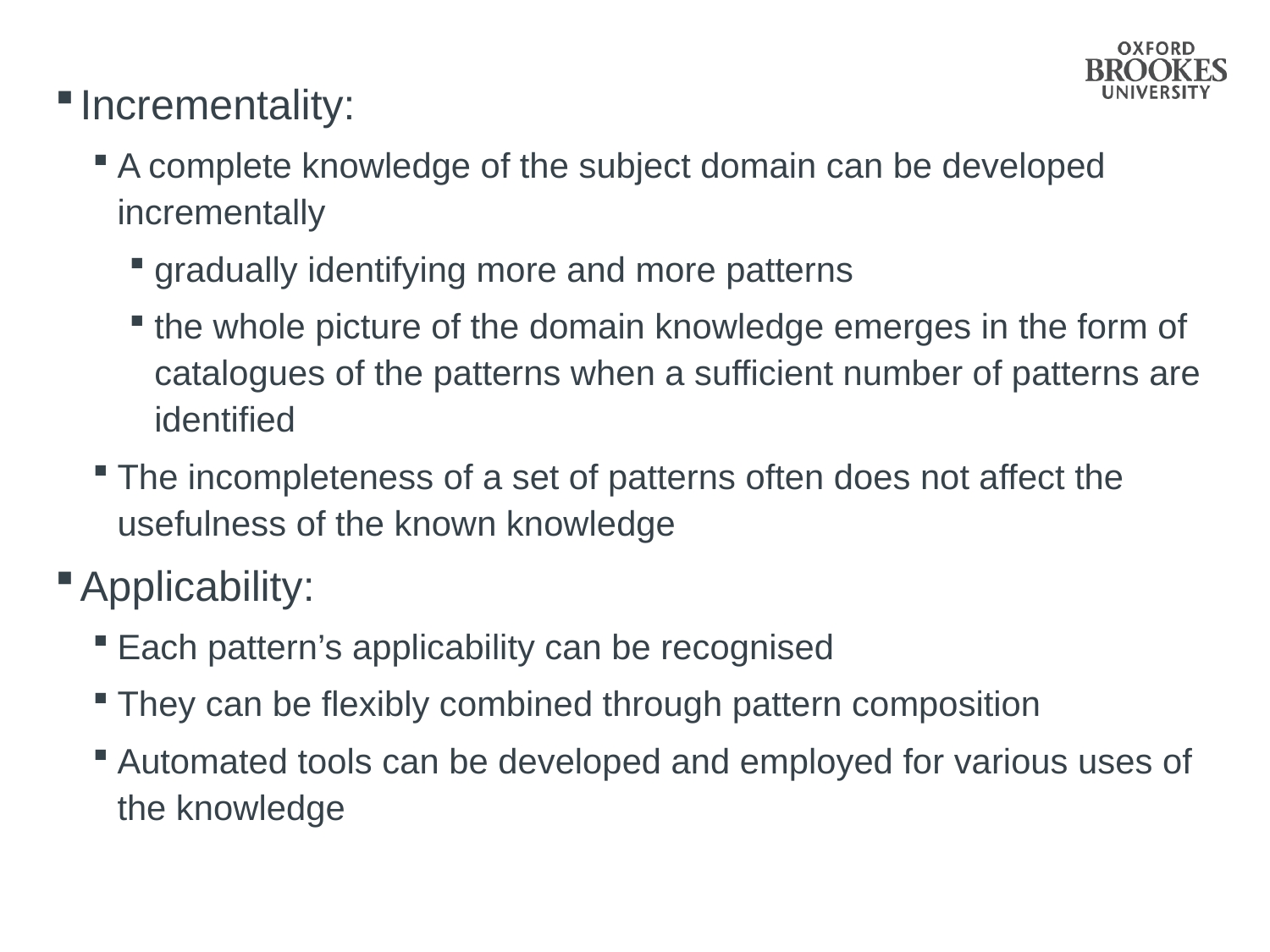

Incrementality:
A complete knowledge of the subject domain can be developed incrementally
gradually identifying more and more patterns
the whole picture of the domain knowledge emerges in the form of catalogues of the patterns when a sufficient number of patterns are identified
The incompleteness of a set of patterns often does not affect the usefulness of the known knowledge
Applicability:
Each pattern’s applicability can be recognised
They can be flexibly combined through pattern composition
Automated tools can be developed and employed for various uses of the knowledge